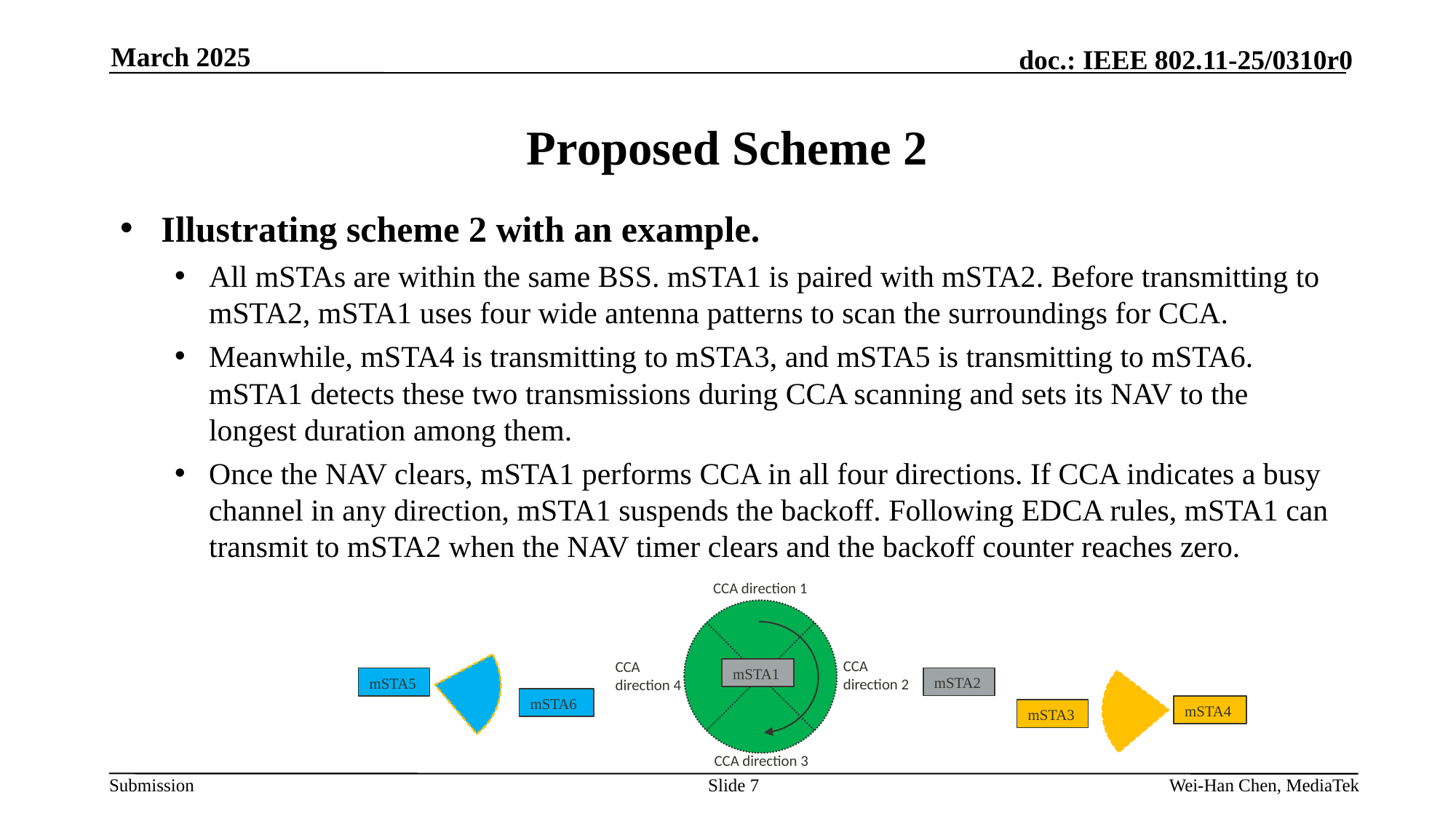

March 2025
# Proposed Scheme 2
Illustrating scheme 2 with an example.
All mSTAs are within the same BSS. mSTA1 is paired with mSTA2. Before transmitting to mSTA2, mSTA1 uses four wide antenna patterns to scan the surroundings for CCA.
Meanwhile, mSTA4 is transmitting to mSTA3, and mSTA5 is transmitting to mSTA6. mSTA1 detects these two transmissions during CCA scanning and sets its NAV to the longest duration among them.
Once the NAV clears, mSTA1 performs CCA in all four directions. If CCA indicates a busy channel in any direction, mSTA1 suspends the backoff. Following EDCA rules, mSTA1 can transmit to mSTA2 when the NAV timer clears and the backoff counter reaches zero.

CCA direction 1

CCA direction 2
CCA direction 4
mSTA1
mSTA2
mSTA5
mSTA6
mSTA4
mSTA3
CCA direction 3
Slide 7
Wei-Han Chen, MediaTek